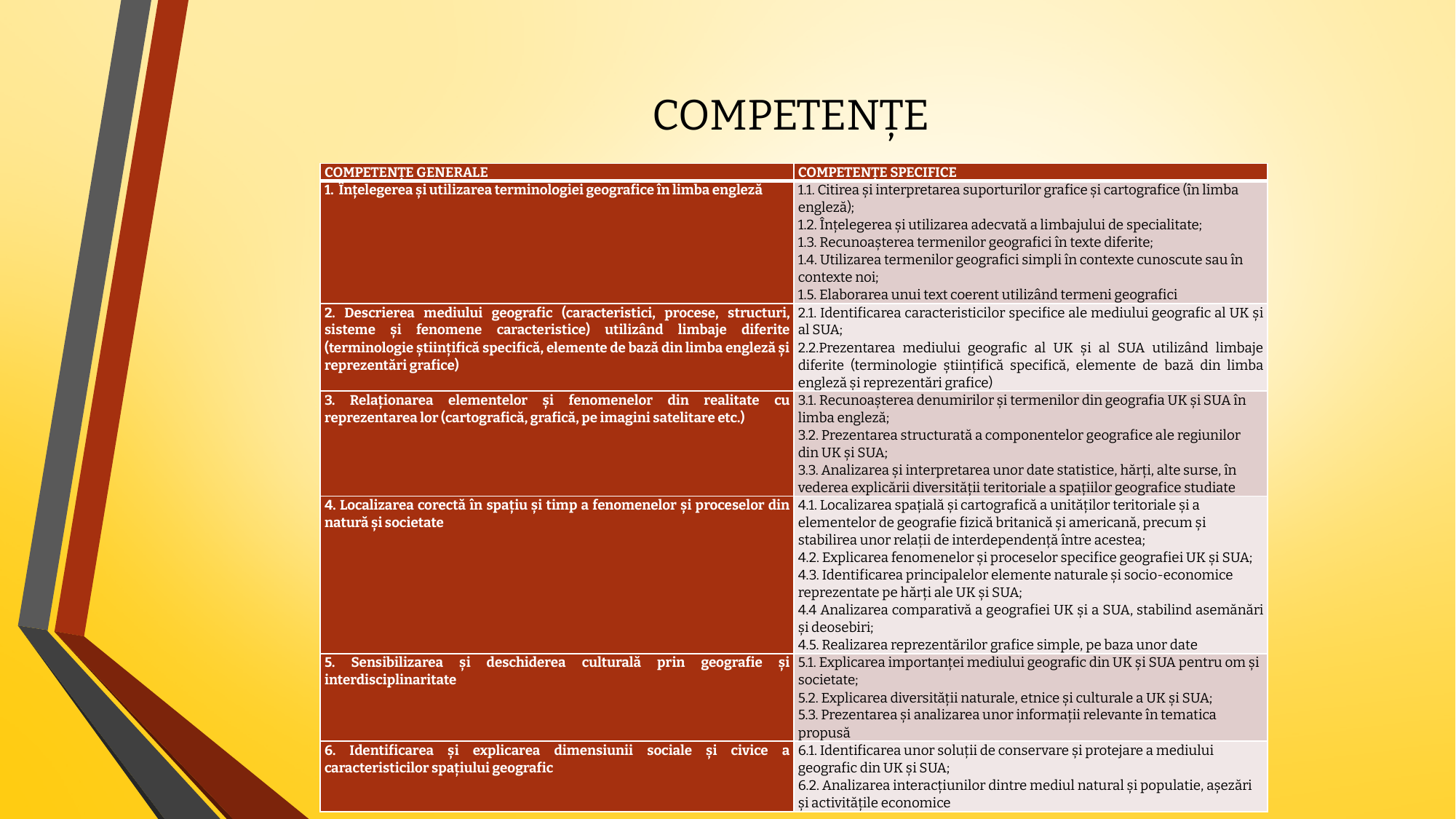

# COMPETENȚE
| COMPETENȚE GENERALE | COMPETENȚE SPECIFICE |
| --- | --- |
| 1. Înţelegerea şi utilizarea terminologiei geografice în limba engleză | 1.1. Citirea şi interpretarea suporturilor grafice şi cartografice (în limba engleză); 1.2. Înţelegerea şi utilizarea adecvată a limbajului de specialitate; 1.3. Recunoaşterea termenilor geografici în texte diferite; 1.4. Utilizarea termenilor geografici simpli în contexte cunoscute sau în contexte noi; 1.5. Elaborarea unui text coerent utilizând termeni geografici |
| 2. Descrierea mediului geografic (caracteristici, procese, structuri, sisteme şi fenomene caracteristice) utilizând limbaje diferite (terminologie științifică specifică, elemente de bază din limba engleză şi reprezentări grafice) | 2.1. Identificarea caracteristicilor specifice ale mediului geografic al UK și al SUA; 2.2.Prezentarea mediului geografic al UK și al SUA utilizând limbaje diferite (terminologie științifică specifică, elemente de bază din limba engleză şi reprezentări grafice) |
| 3. Relaţionarea elementelor şi fenomenelor din realitate cu reprezentarea lor (cartografică, grafică, pe imagini satelitare etc.) | 3.1. Recunoaşterea denumirilor şi termenilor din geografia UK și SUA în limba engleză; 3.2. Prezentarea structurată a componentelor geografice ale regiunilor din UK și SUA; 3.3. Analizarea și interpretarea unor date statistice, hărți, alte surse, în vederea explicării diversității teritoriale a spațiilor geografice studiate |
| 4. Localizarea corectă în spaţiu şi timp a fenomenelor şi proceselor din natură şi societate | 4.1. Localizarea spațială și cartografică a unităților teritoriale și a elementelor de geografie fizică britanică și americană, precum și stabilirea unor relații de interdependență între acestea; 4.2. Explicarea fenomenelor şi proceselor specifice geografiei UK și SUA; 4.3. Identificarea principalelor elemente naturale şi socio-economice reprezentate pe hărţi ale UK și SUA; 4.4 Analizarea comparativă a geografiei UK și a SUA, stabilind asemănări și deosebiri; 4.5. Realizarea reprezentărilor grafice simple, pe baza unor date |
| 5. Sensibilizarea şi deschiderea culturală prin geografie și interdisciplinaritate | 5.1. Explicarea importanţei mediului geografic din UK și SUA pentru om şi societate; 5.2. Explicarea diversităţii naturale, etnice şi culturale a UK și SUA; 5.3. Prezentarea și analizarea unor informații relevante în tematica propusă |
| 6. Identificarea şi explicarea dimensiunii sociale și civice a caracteristicilor spaţiului geografic | 6.1. Identificarea unor soluţii de conservare și protejare a mediului geografic din UK și SUA; 6.2. Analizarea interacțiunilor dintre mediul natural și populatie, așezări și activitățile economice |